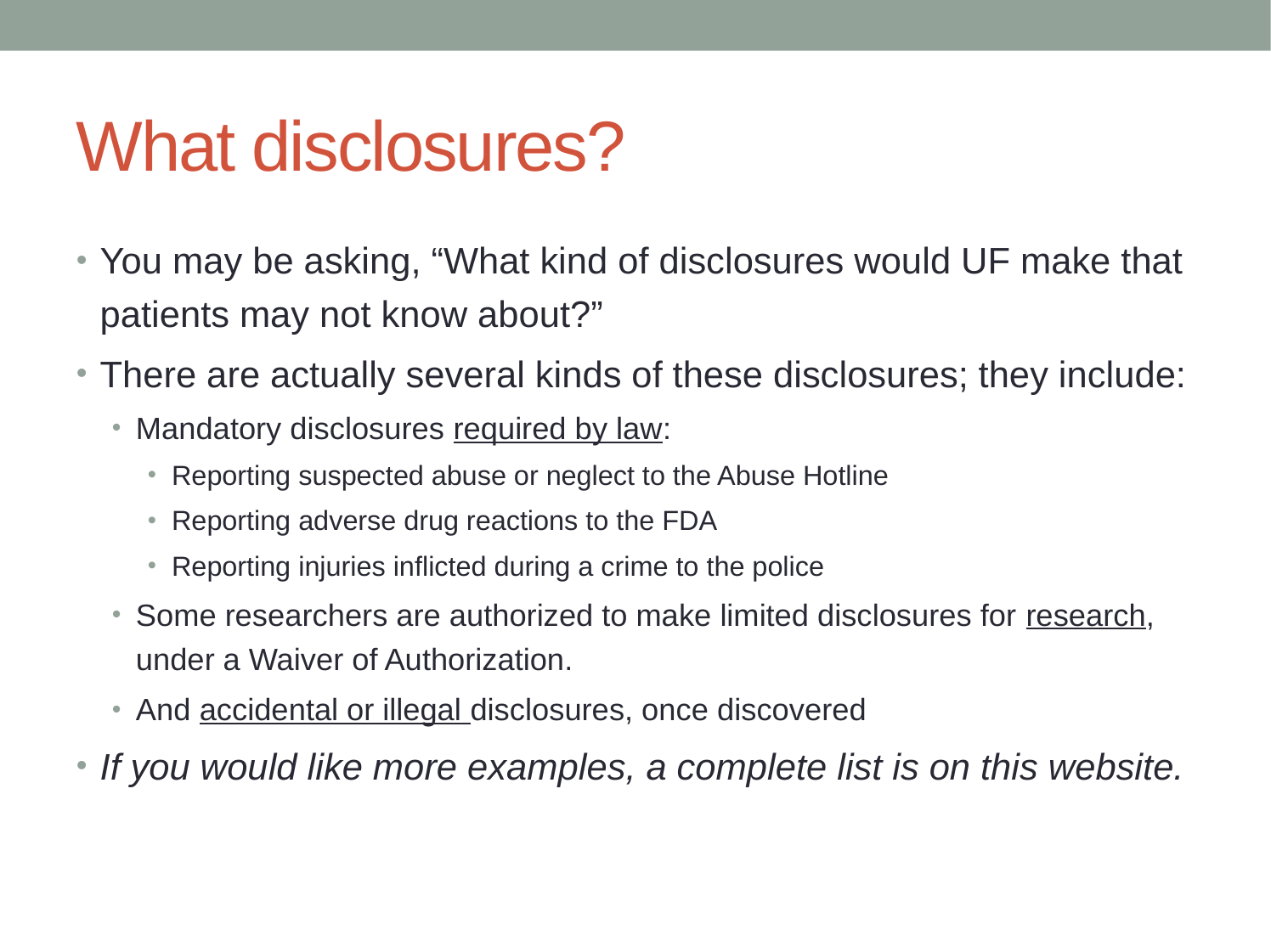

# What disclosures?
You may be asking, “What kind of disclosures would UF make that patients may not know about?”
There are actually several kinds of these disclosures; they include:
Mandatory disclosures required by law:
Reporting suspected abuse or neglect to the Abuse Hotline
Reporting adverse drug reactions to the FDA
Reporting injuries inflicted during a crime to the police
Some researchers are authorized to make limited disclosures for research, under a Waiver of Authorization.
And accidental or illegal disclosures, once discovered
If you would like more examples, a complete list is on this website.